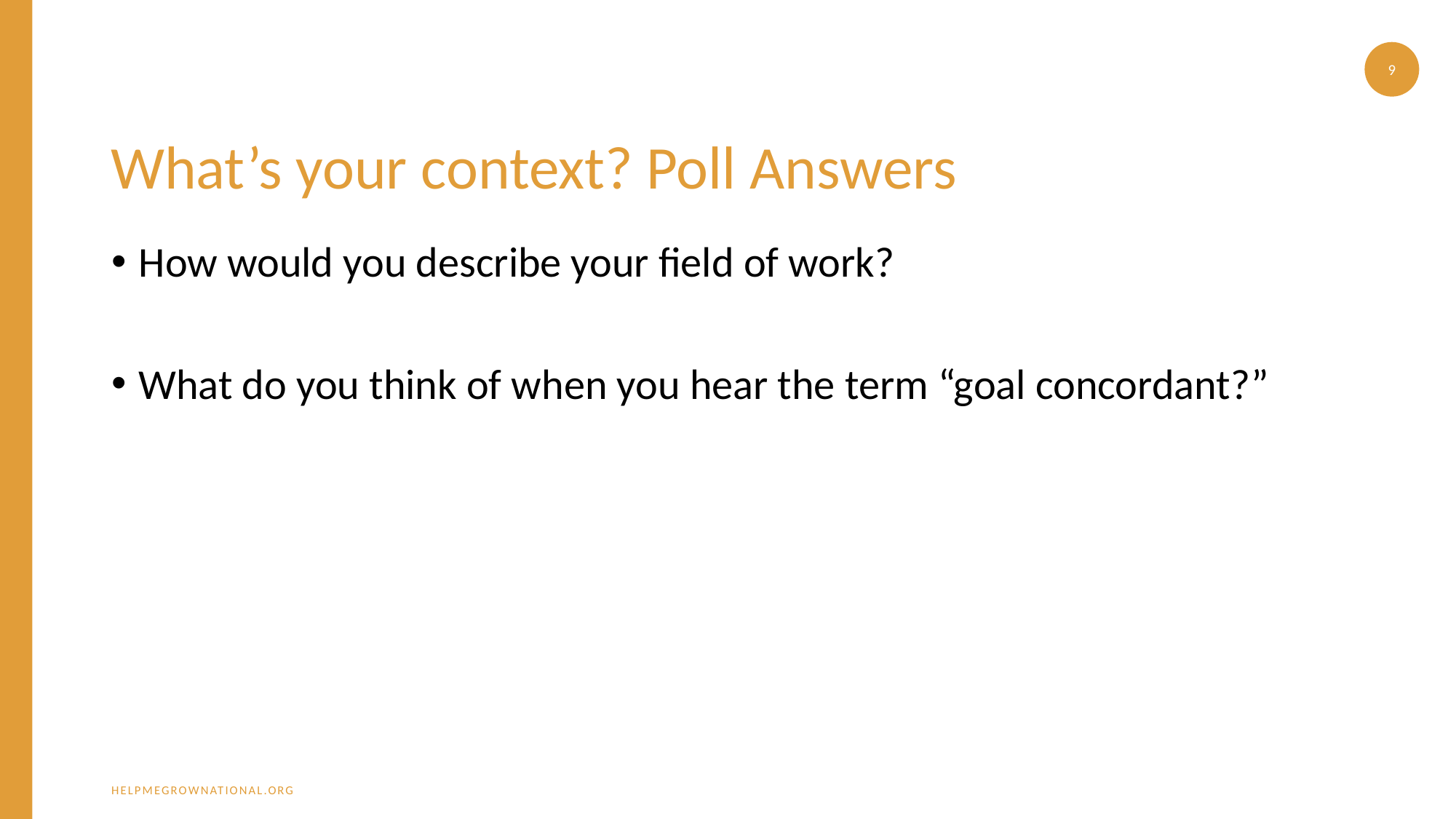

9
# What’s your context? Poll Answers
How would you describe your field of work?

What do you think of when you hear the term “goal concordant?”